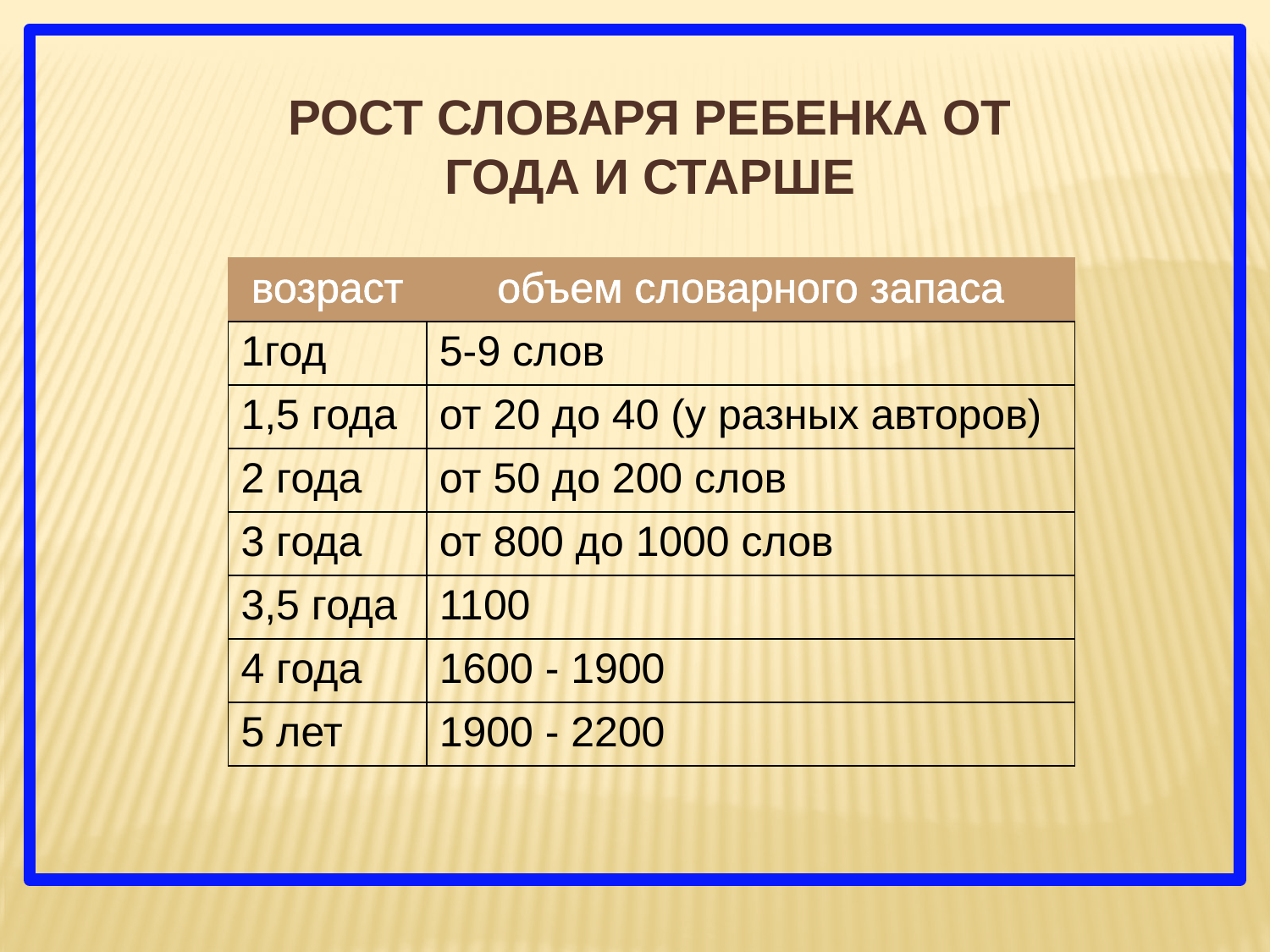

Рост словаря ребенка от года и старше
| возраст | объем словарного запаса |
| --- | --- |
| 1год | 5-9 слов |
| 1,5 года | от 20 до 40 (у разных авторов) |
| 2 года | от 50 до 200 слов |
| 3 года | от 800 до 1000 слов |
| 3,5 года | 1100 |
| 4 года | 1600 - 1900 |
| 5 лет | 1900 - 2200 |